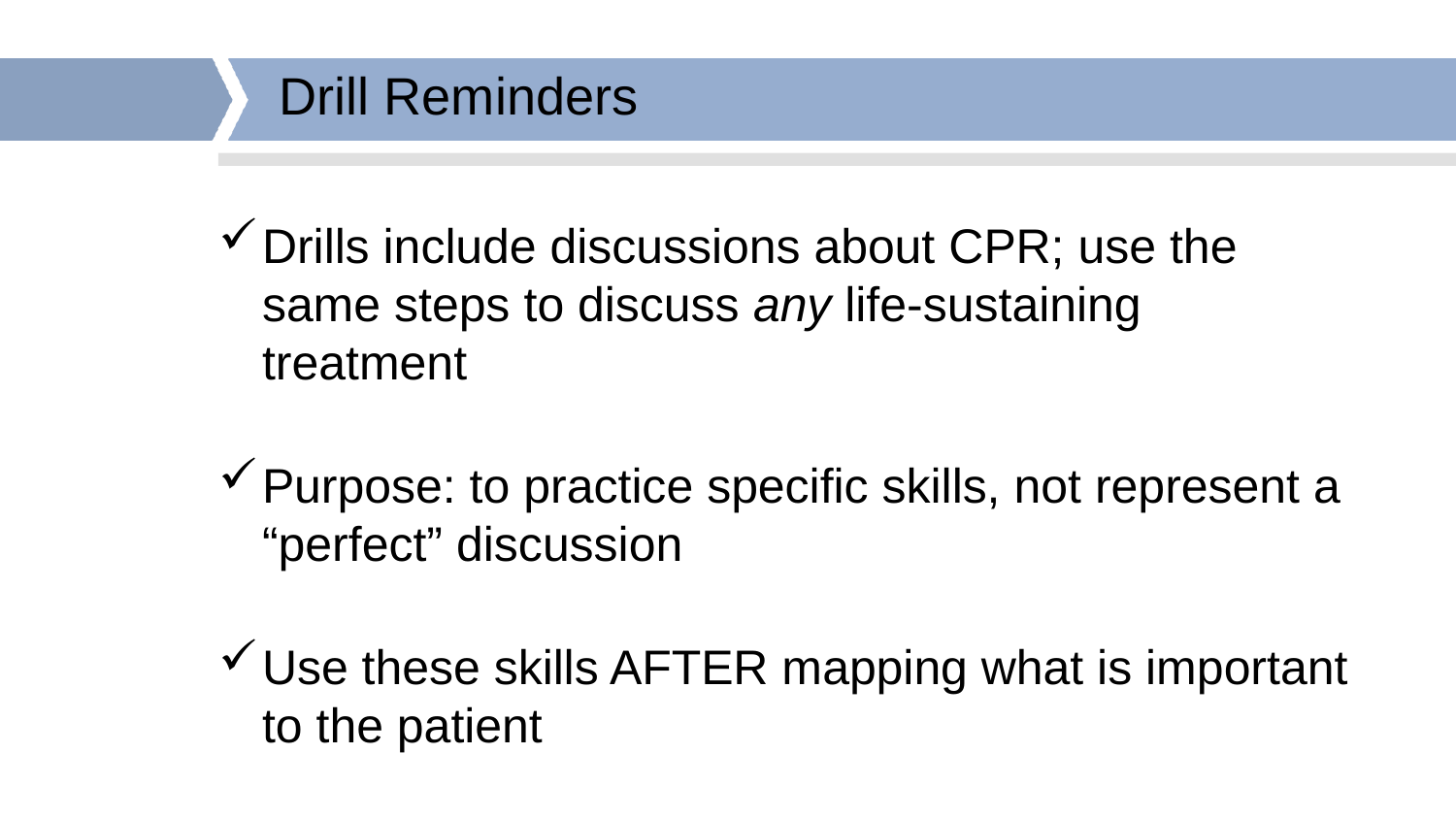

# Drill Reminders
Drills include discussions about CPR; use the same steps to discuss any life-sustaining treatment
Purpose: to practice specific skills, not represent a “perfect” discussion
Use these skills AFTER mapping what is important to the patient